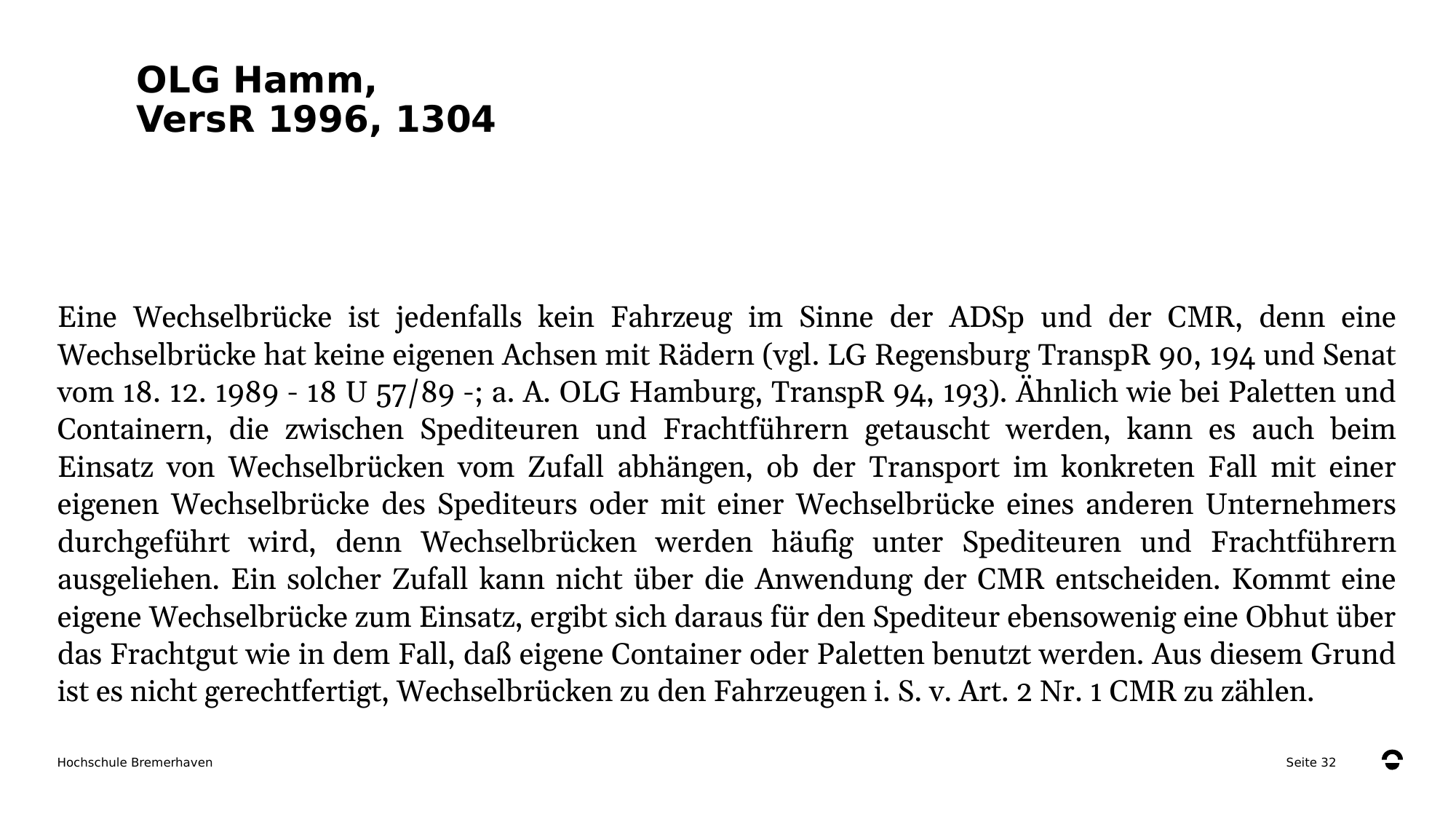

# OLG Hamm, VersR 1996, 1304

Eine Wechselbrücke ist jedenfalls kein Fahrzeug im Sinne der ADSp und der CMR, denn eine Wechselbrücke hat keine eigenen Achsen mit Rädern (vgl. LG Regensburg TranspR 90, 194 und Senat vom 18. 12. 1989 - 18 U 57/89 -; a. A. OLG Hamburg, TranspR 94, 193). Ähnlich wie bei Paletten und Containern, die zwischen Spediteuren und Frachtführern getauscht werden, kann es auch beim Einsatz von Wechselbrücken vom Zufall abhängen, ob der Transport im konkreten Fall mit einer eigenen Wechselbrücke des Spediteurs oder mit einer Wechselbrücke eines anderen Unternehmers durchgeführt wird, denn Wechselbrücken werden häufig unter Spediteuren und Frachtführern ausgeliehen. Ein solcher Zufall kann nicht über die Anwendung der CMR entscheiden. Kommt eine eigene Wechselbrücke zum Einsatz, ergibt sich daraus für den Spediteur ebensowenig eine Obhut über das Frachtgut wie in dem Fall, daß eigene Container oder Paletten benutzt werden. Aus diesem Grund ist es nicht gerechtfertigt, Wechselbrücken zu den Fahrzeugen i. S. v. Art. 2 Nr. 1 CMR zu zählen.